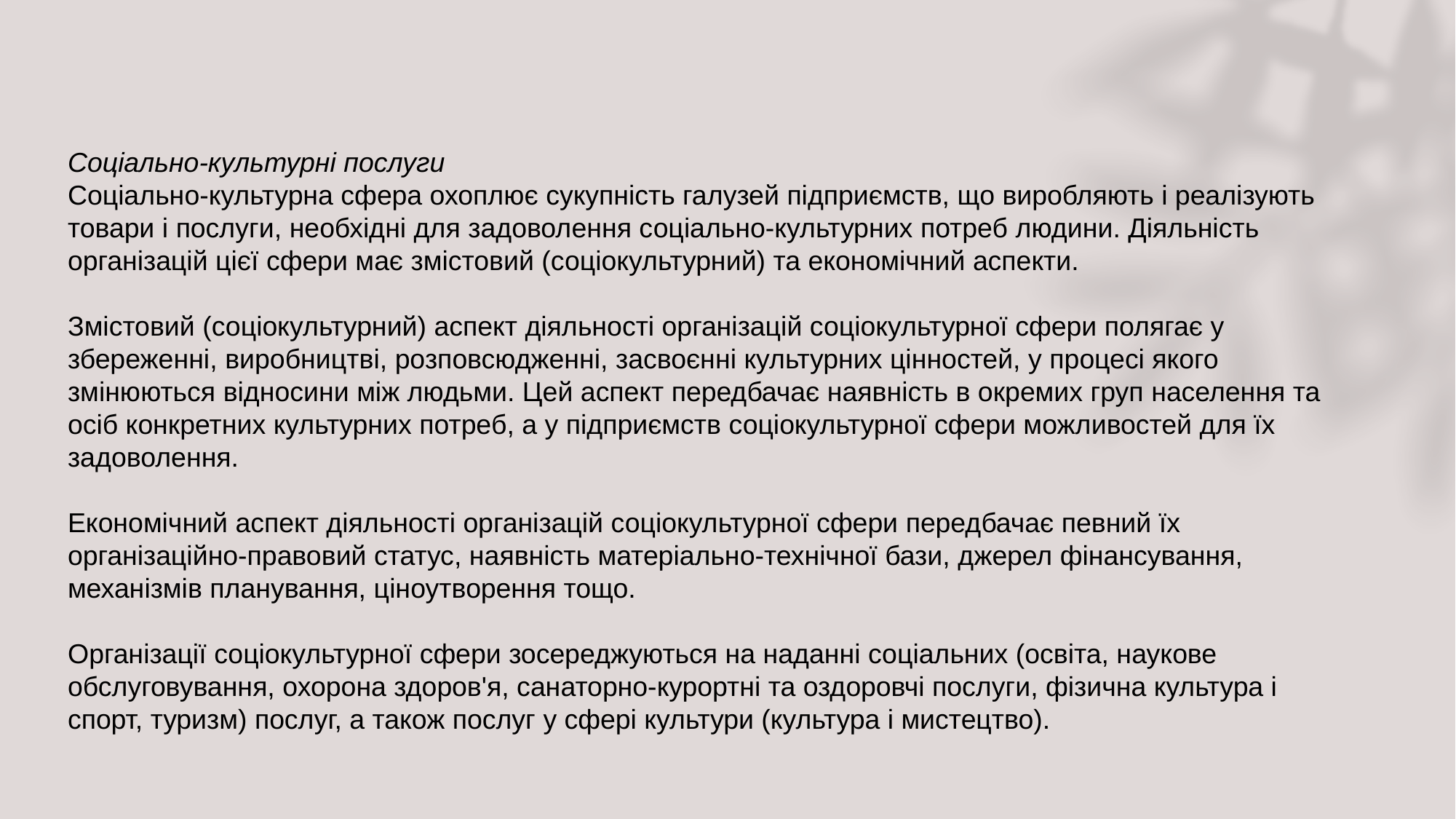

Соціально-культурні послуги
Соціально-культурна сфера охоплює сукупність галузей підприємств, що виробляють і реалізують товари і послуги, необхідні для задоволення соціально-культурних потреб людини. Діяльність організацій цієї сфери має змістовий (соціокультурний) та економічний аспекти.

Змістовий (соціокультурний) аспект діяльності організацій соціокультурної сфери полягає у збереженні, виробництві, розповсюдженні, засвоєнні культурних цінностей, у процесі якого змінюються відносини між людьми. Цей аспект передбачає наявність в окремих груп населення та осіб конкретних культурних потреб, а у підприємств соціокультурної сфери можливостей для їх задоволення.

Економічний аспект діяльності організацій соціокультурної сфери передбачає певний їх організаційно-правовий статус, наявність матеріально-технічної бази, джерел фінансування, механізмів планування, ціноутворення тощо.

Організації соціокультурної сфери зосереджуються на наданні соціальних (освіта, наукове обслуговування, охорона здоров'я, санаторно-курортні та оздоровчі послуги, фізична культура і спорт, туризм) послуг, а також послуг у сфері культури (культура і мистецтво).